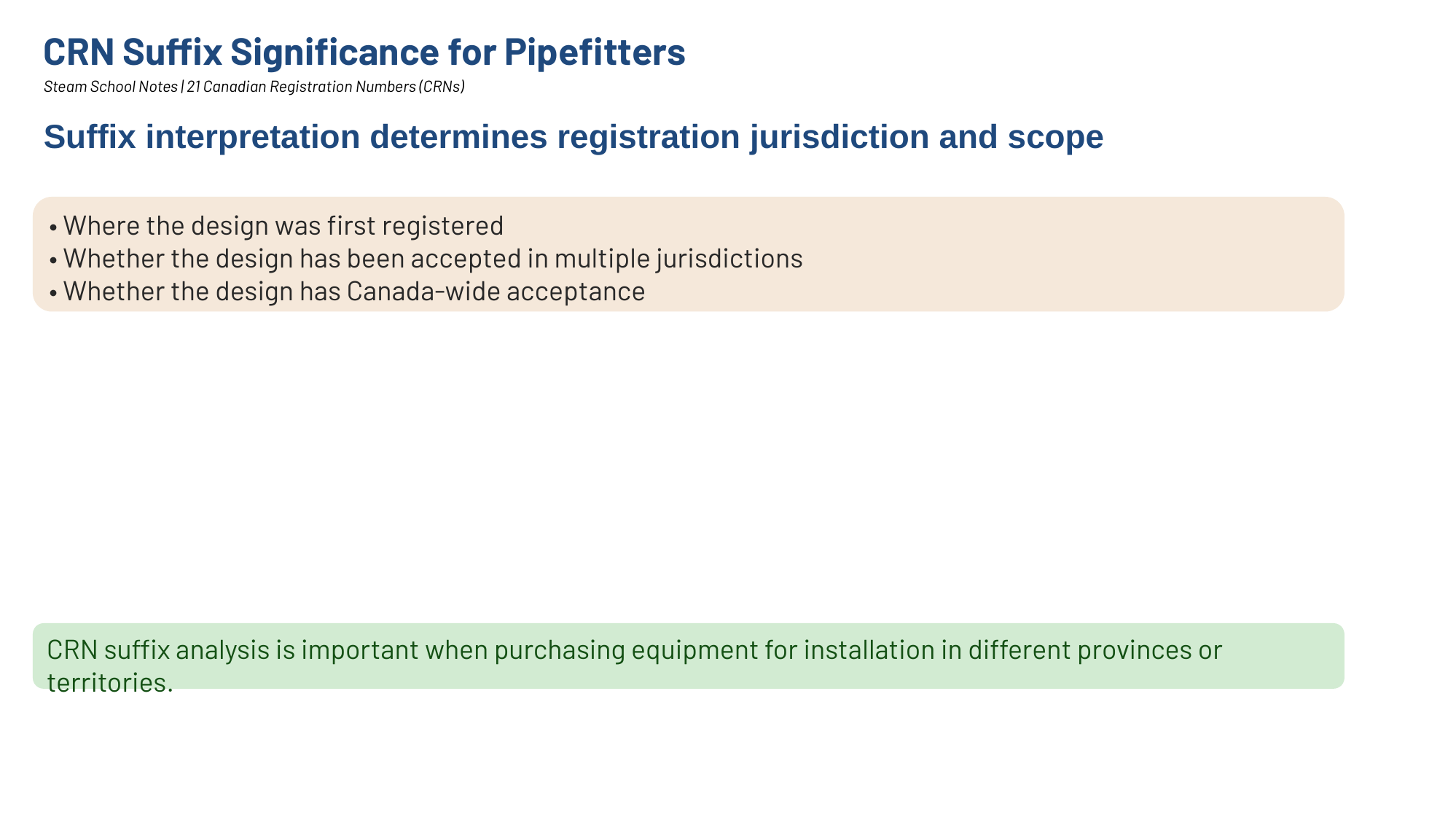

CRN Suffix Significance for Pipefitters
Steam School Notes | 21 Canadian Registration Numbers (CRNs)
Suffix interpretation determines registration jurisdiction and scope
• Where the design was first registered
• Whether the design has been accepted in multiple jurisdictions
• Whether the design has Canada-wide acceptance

CRN suffix analysis is important when purchasing equipment for installation in different provinces or territories.